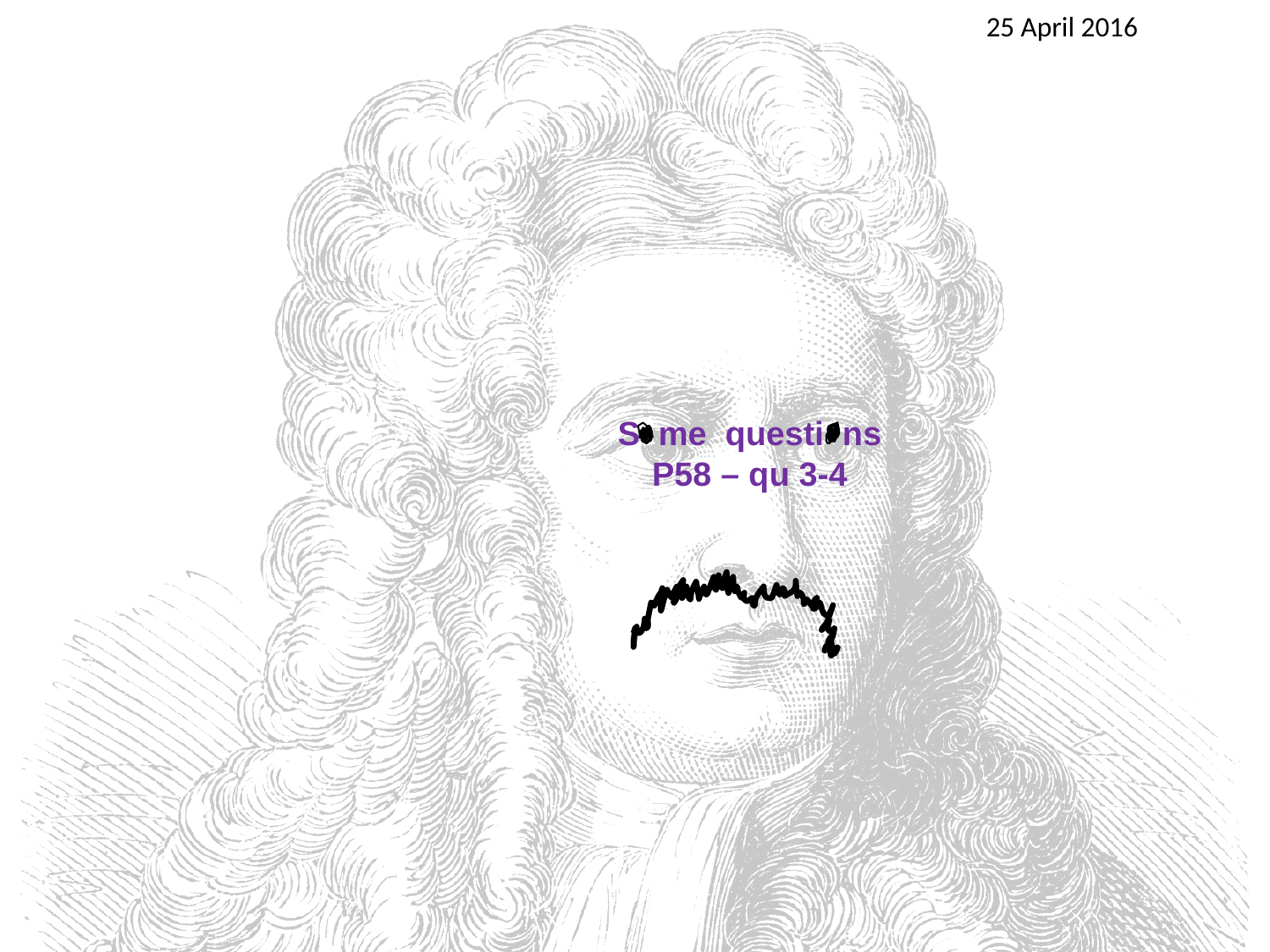

25 April 2016
S  me  questi  ns
P58 – qu 3-4